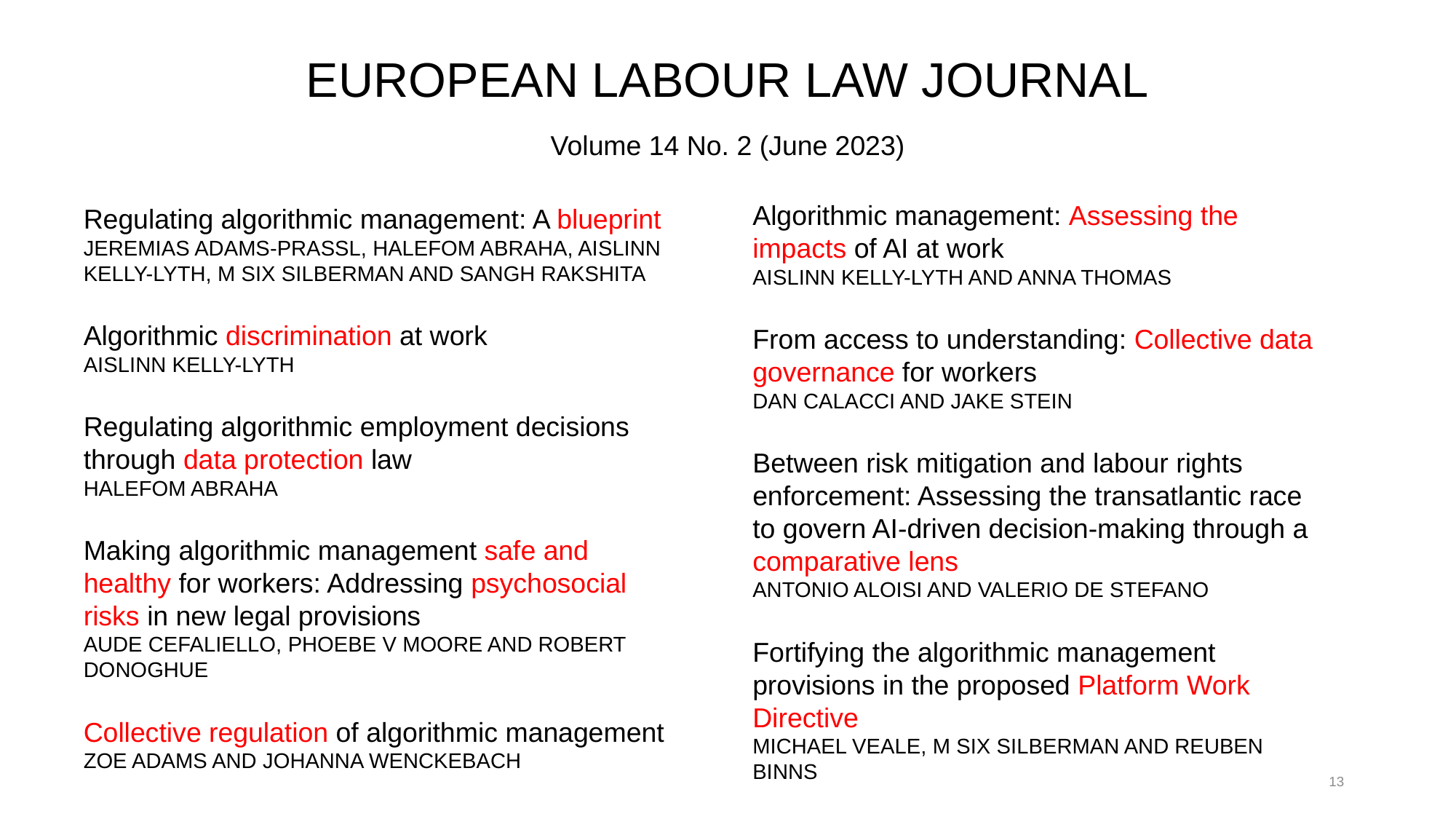

European labour law journal

Volume 14 No. 2 (June 2023)
Algorithmic management: Assessing the impacts of AI at work
AISLINN KELLY-LYTH AND ANNA THOMAS

From access to understanding: Collective data governance for workers
DAN CALACCI AND JAKE STEIN

Between risk mitigation and labour rights enforcement: Assessing the transatlantic race to govern AI-driven decision-making through a comparative lens
ANTONIO ALOISI AND VALERIO DE STEFANO

Fortifying the algorithmic management provisions in the proposed Platform Work Directive
MICHAEL VEALE, M SIX SILBERMAN AND REUBEN BINNS

Regulating algorithmic management: A blueprint
JEREMIAS ADAMS-PRASSL, HALEFOM ABRAHA, AISLINN KELLY-LYTH, M SIX SILBERMAN AND SANGH RAKSHITA

Algorithmic discrimination at work
AISLINN KELLY-LYTH

Regulating algorithmic employment decisions through data protection law
HALEFOM ABRAHA

Making algorithmic management safe and healthy for workers: Addressing psychosocial risks in new legal provisions
AUDE CEFALIELLO, PHOEBE V MOORE AND ROBERT DONOGHUE

Collective regulation of algorithmic management
ZOE ADAMS AND JOHANNA WENCKEBACH

13